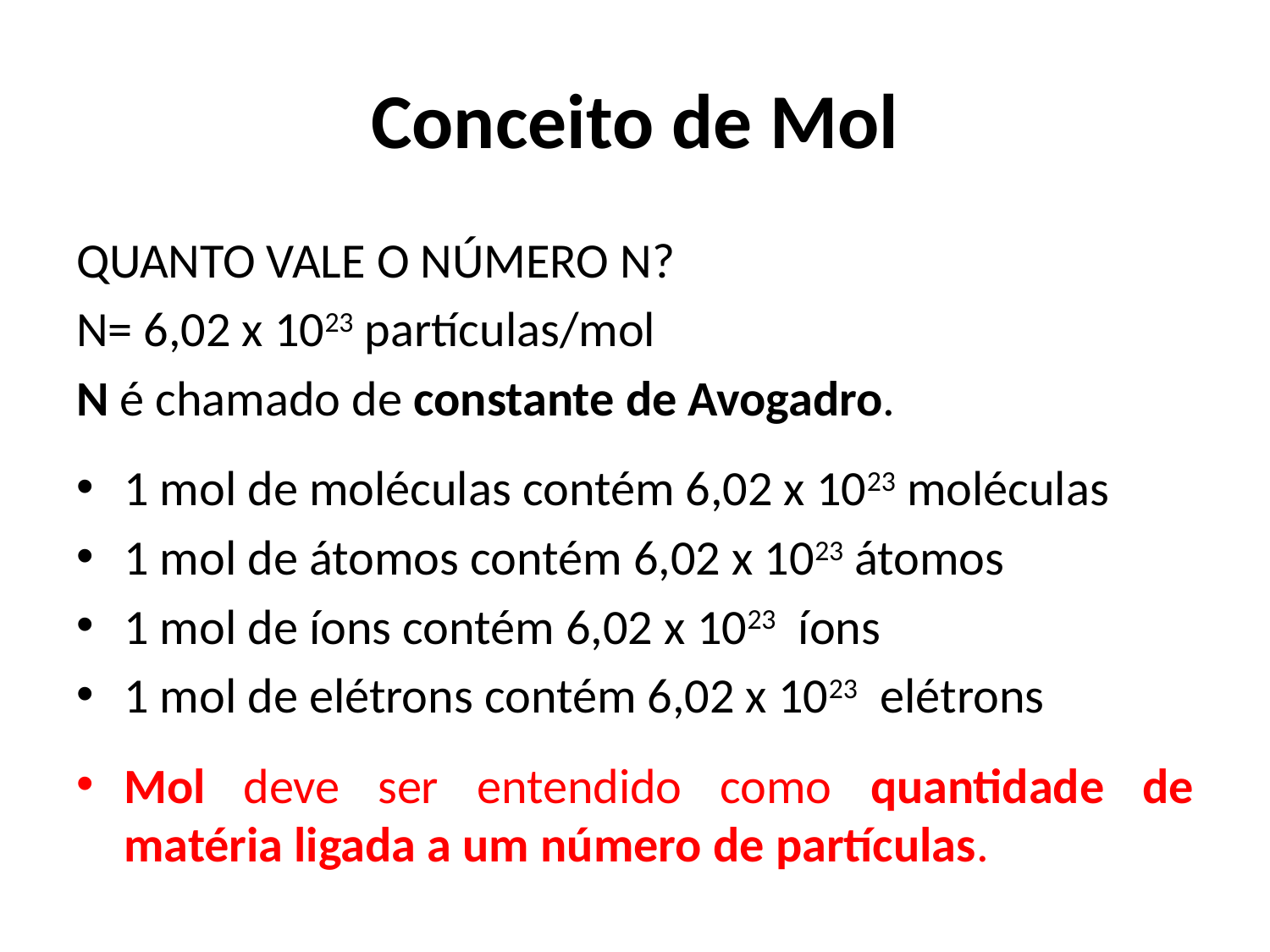

# Conceito de Mol
QUANTO VALE O NÚMERO N?
N= 6,02 x 1023 partículas/mol
N é chamado de constante de Avogadro.
1 mol de moléculas contém 6,02 x 1023 moléculas
1 mol de átomos contém 6,02 x 1023 átomos
1 mol de íons contém 6,02 x 1023  íons
1 mol de elétrons contém 6,02 x 1023  elétrons
Mol deve ser entendido como quantidade de matéria ligada a um número de partículas.